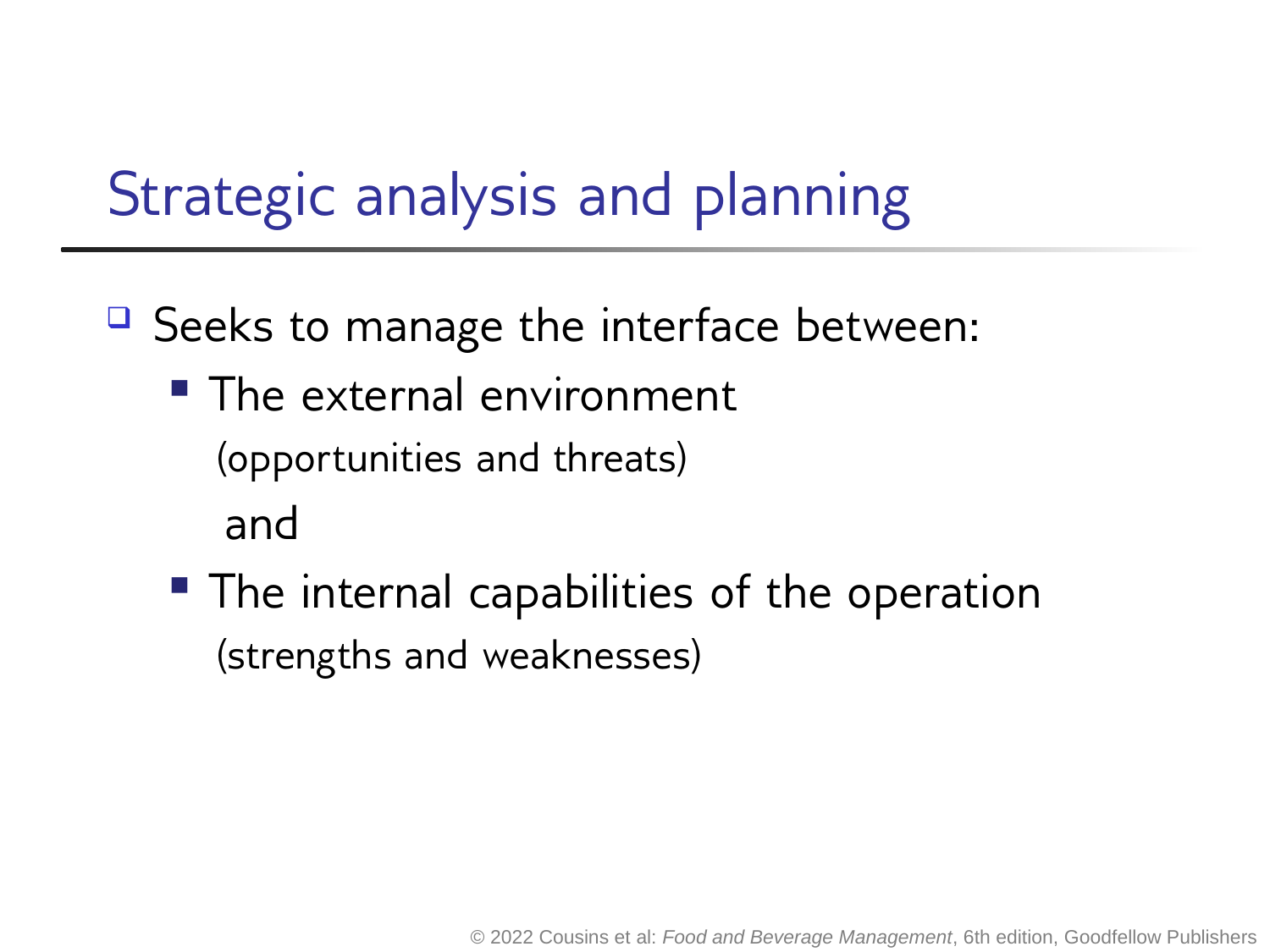

# Strategic analysis and planning
Seeks to manage the interface between:
The external environment
(opportunities and threats)
and
The internal capabilities of the operation
(strengths and weaknesses)